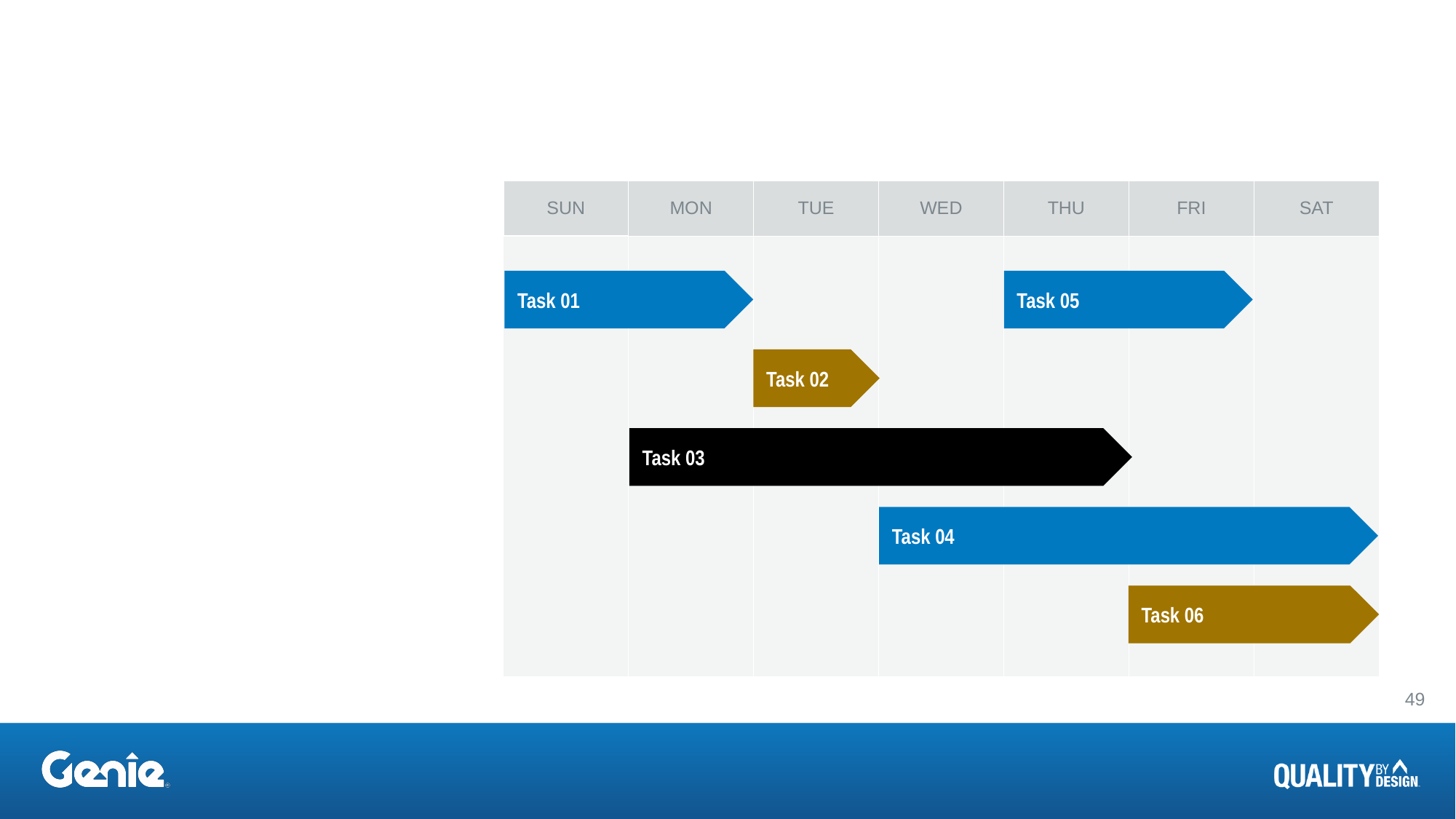

#

Task 01
Task 05
Task 02
Task 03
Task 04
Task 06
49